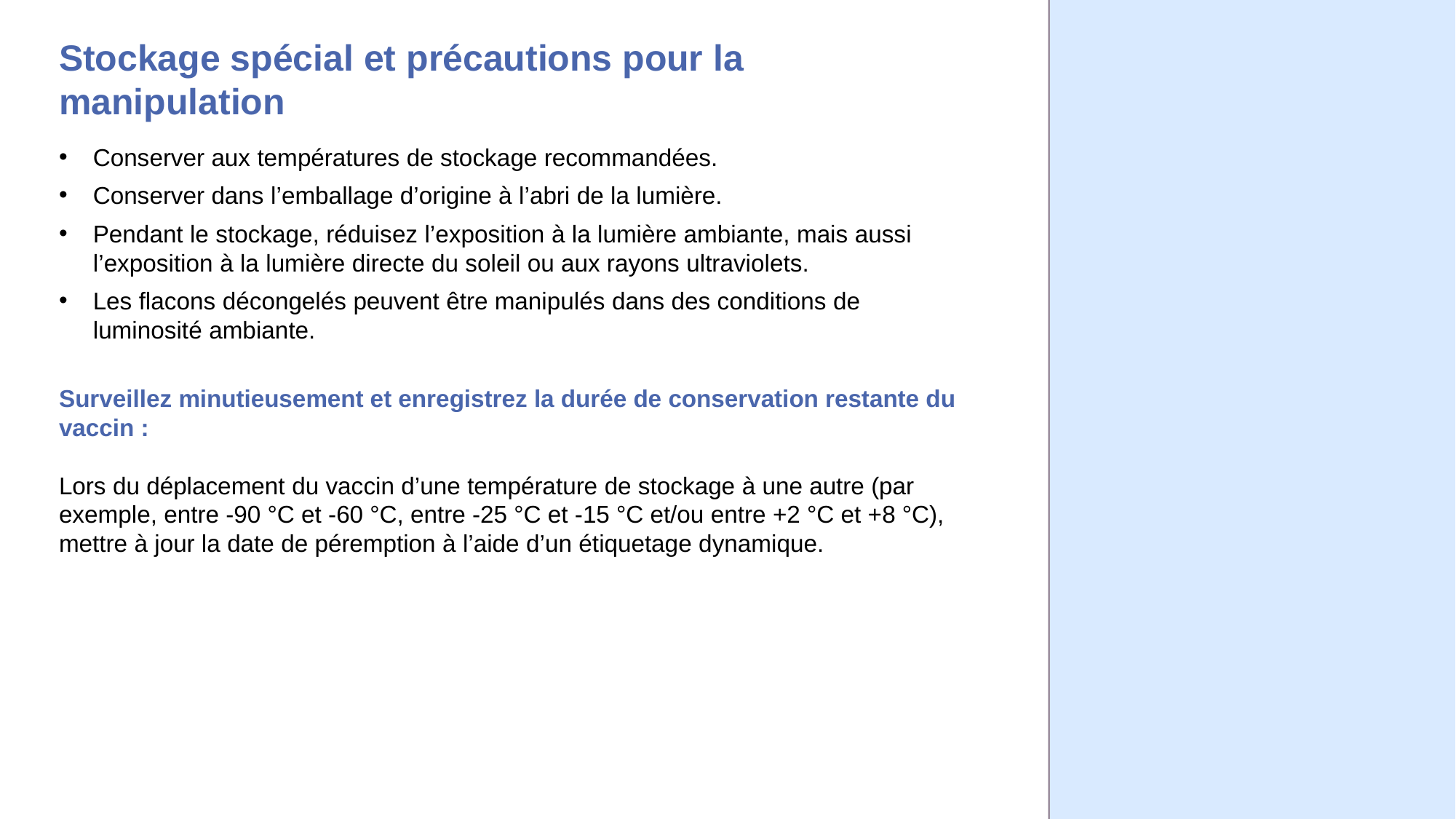

# Stockage spécial et précautions pour la manipulation
Conserver aux températures de stockage recommandées.
Conserver dans l’emballage d’origine à l’abri de la lumière.
Pendant le stockage, réduisez l’exposition à la lumière ambiante, mais aussi l’exposition à la lumière directe du soleil ou aux rayons ultraviolets.
Les flacons décongelés peuvent être manipulés dans des conditions de luminosité ambiante.

Surveillez minutieusement et enregistrez la durée de conservation restante du vaccin :
Lors du déplacement du vaccin d’une température de stockage à une autre (par exemple, entre -90 °C et -60 °C, entre -25 °C et -15 °C et/ou entre +2 °C et +8 °C), mettre à jour la date de péremption à l’aide d’un étiquetage dynamique.